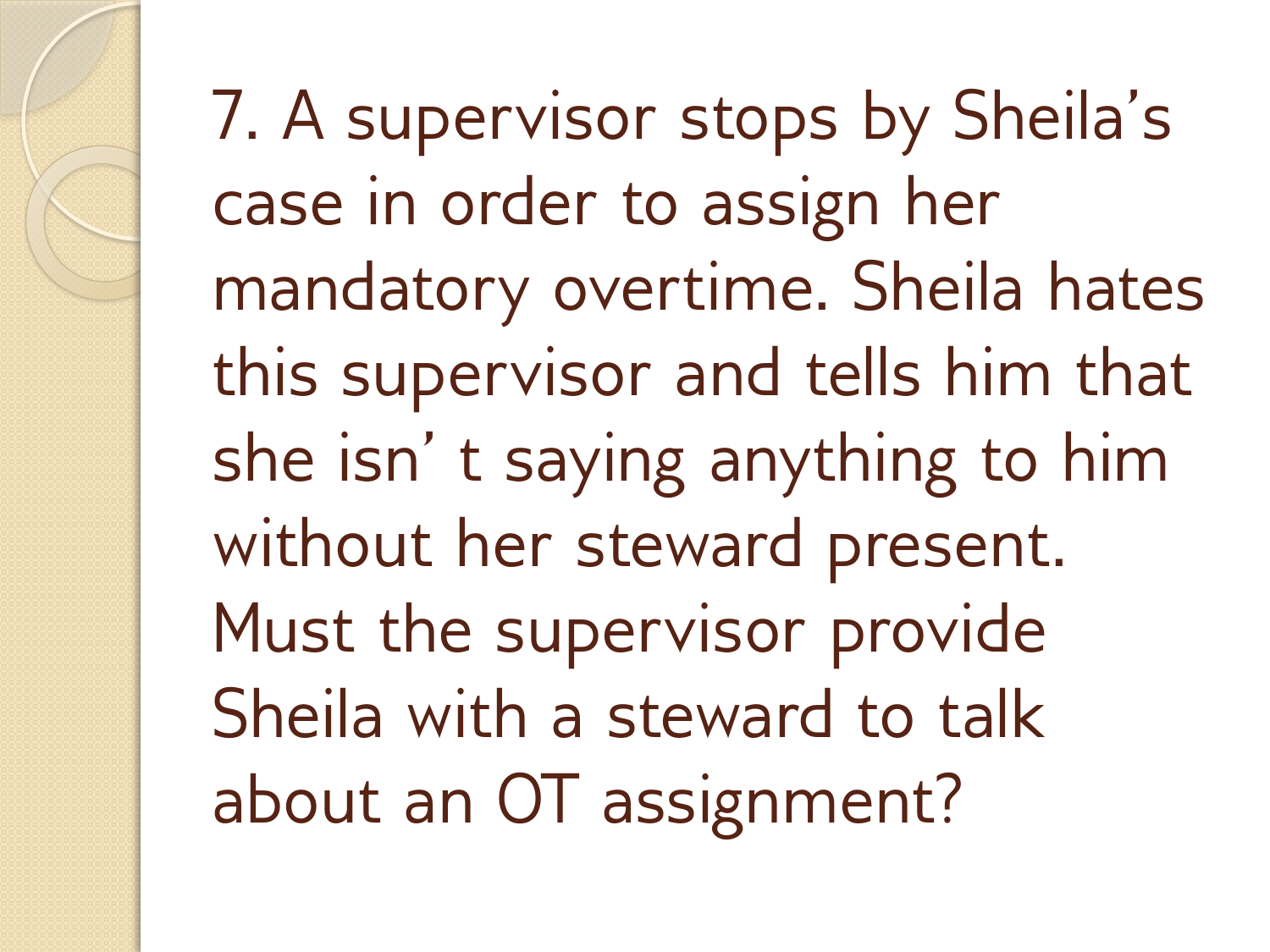

# 7. A supervisor stops by Sheila’s case in order to assign her mandatory overtime. Sheila hates this supervisor and tells him that she isn’ t saying anything to him without her steward present. Must the supervisor provide Sheila with a steward to talk about an OT assignment?